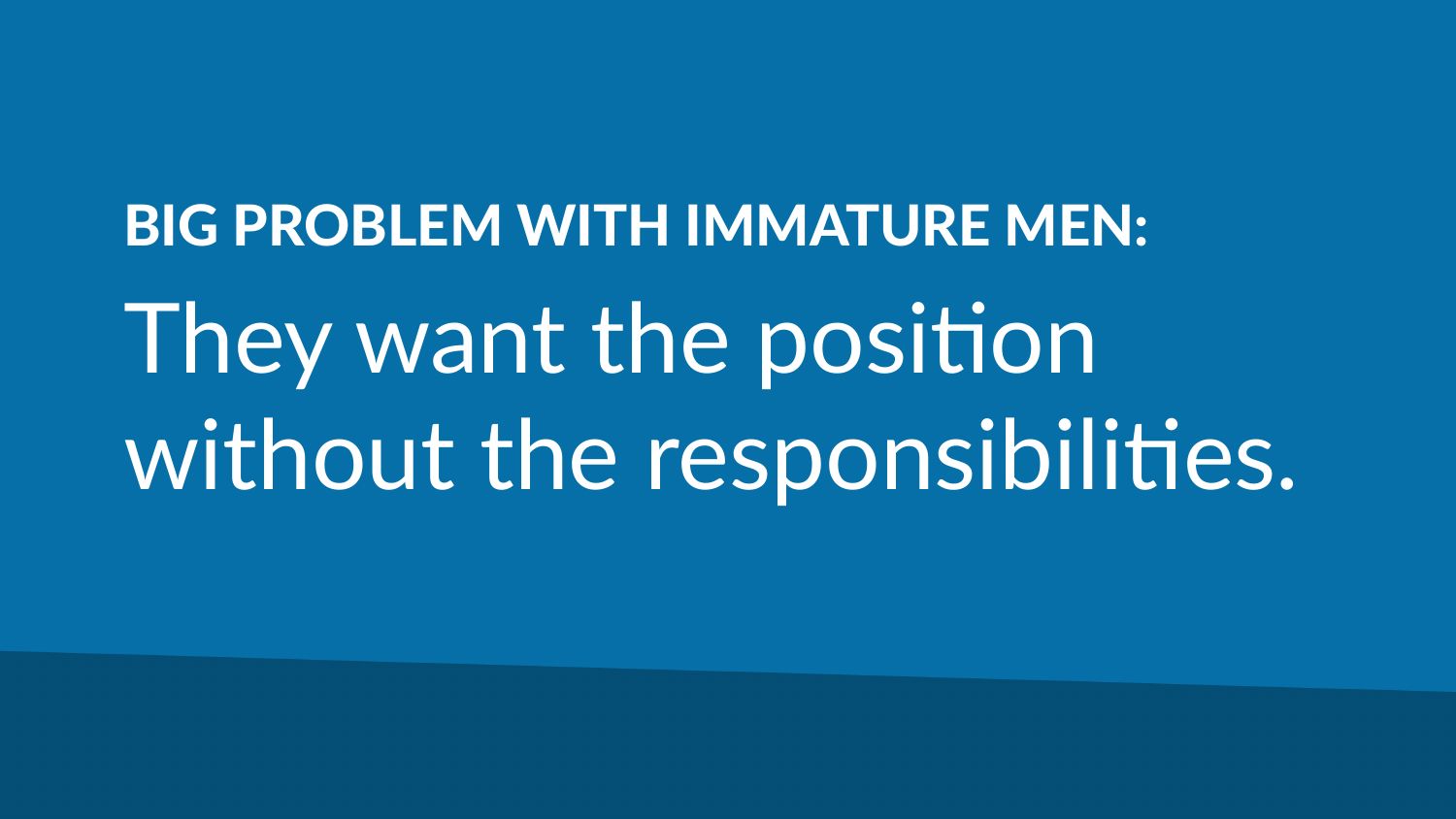

BIG PROBLEM WITH IMMATURE MEN:
They want the position without the responsibilities.